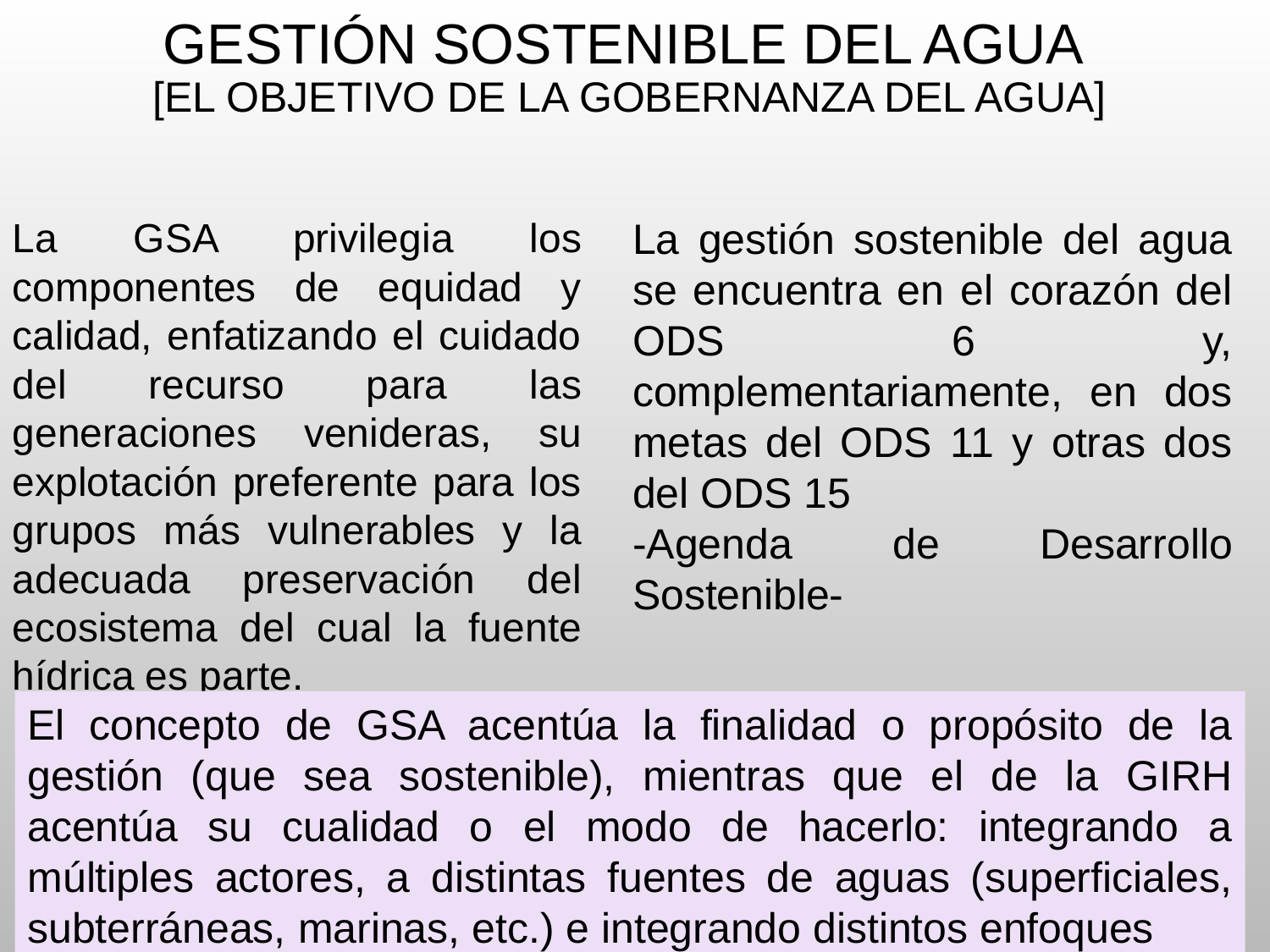

# Gestión Sostenible del Agua [El objetivo de la Gobernanza del Agua]

La GSA privilegia los componentes de equidad y calidad, enfatizando el cuidado del recurso para las generaciones venideras, su explotación preferente para los grupos más vulnerables y la adecuada preservación del ecosistema del cual la fuente hídrica es parte.
La gestión sostenible del agua se encuentra en el corazón del ODS 6 y, complementariamente, en dos metas del ODS 11 y otras dos del ODS 15
-Agenda de Desarrollo Sostenible-
El concepto de GSA acentúa la finalidad o propósito de la gestión (que sea sostenible), mientras que el de la GIRH acentúa su cualidad o el modo de hacerlo: integrando a múltiples actores, a distintas fuentes de aguas (superficiales, subterráneas, marinas, etc.) e integrando distintos enfoques